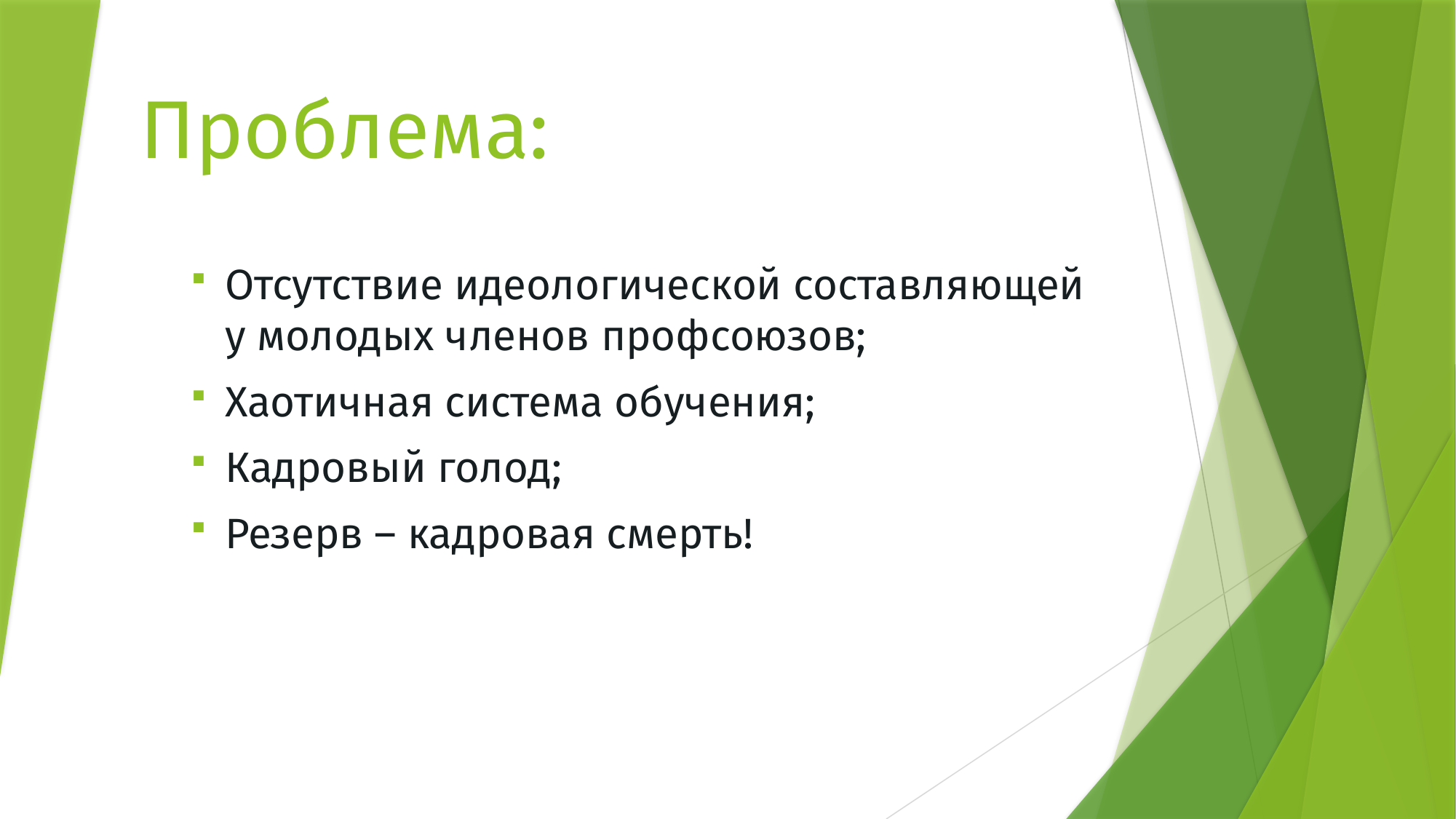

# Проблема:
Отсутствие идеологической составляющей у молодых членов профсоюзов;
Хаотичная система обучения;
Кадровый голод;
Резерв – кадровая смерть!